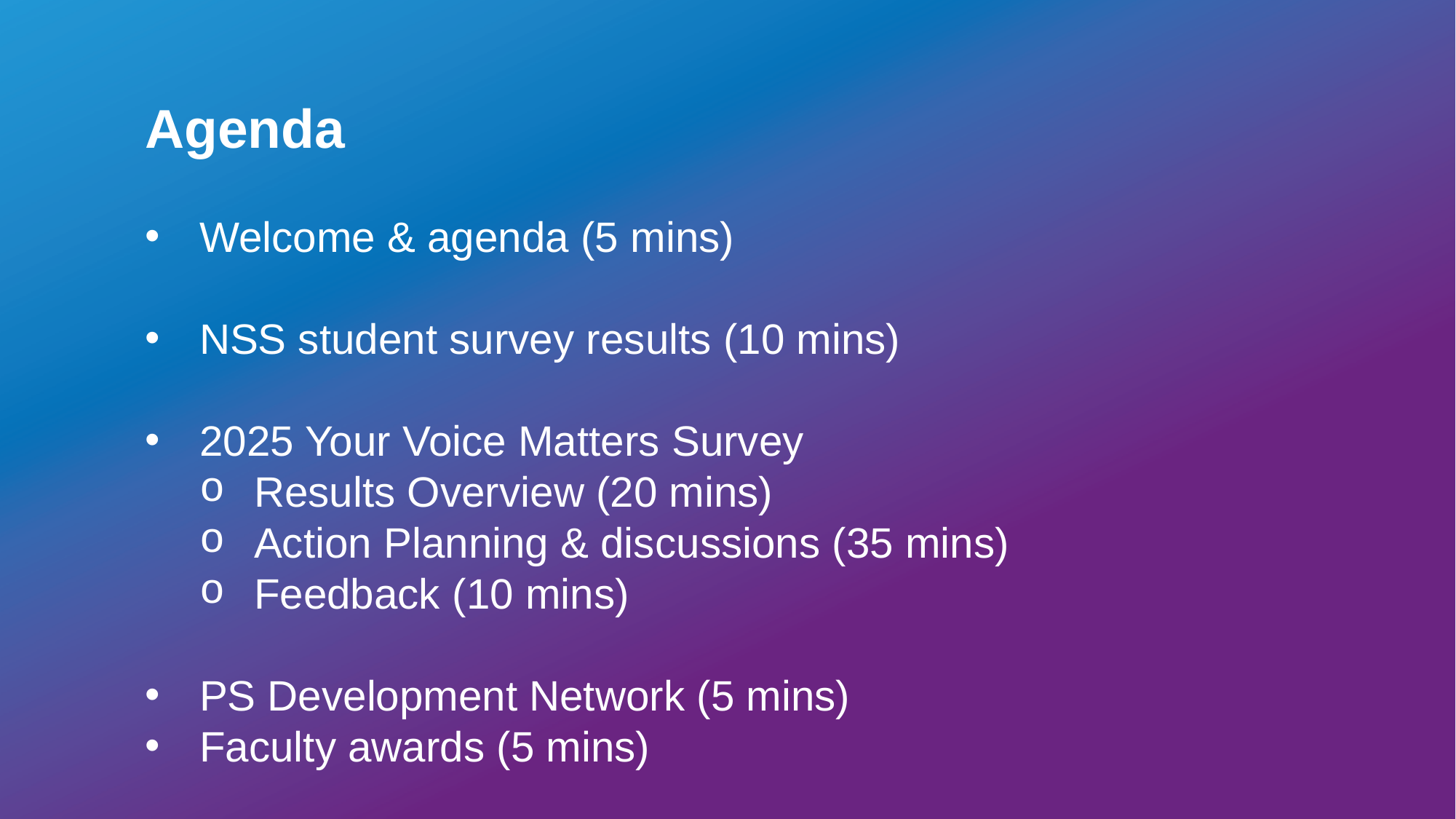

Agenda

Welcome & agenda (5 mins)

NSS student survey results (10 mins)

2025 Your Voice Matters Survey
Results Overview (20 mins)
Action Planning & discussions (35 mins)
Feedback (10 mins)

PS Development Network (5 mins)
Faculty awards (5 mins)